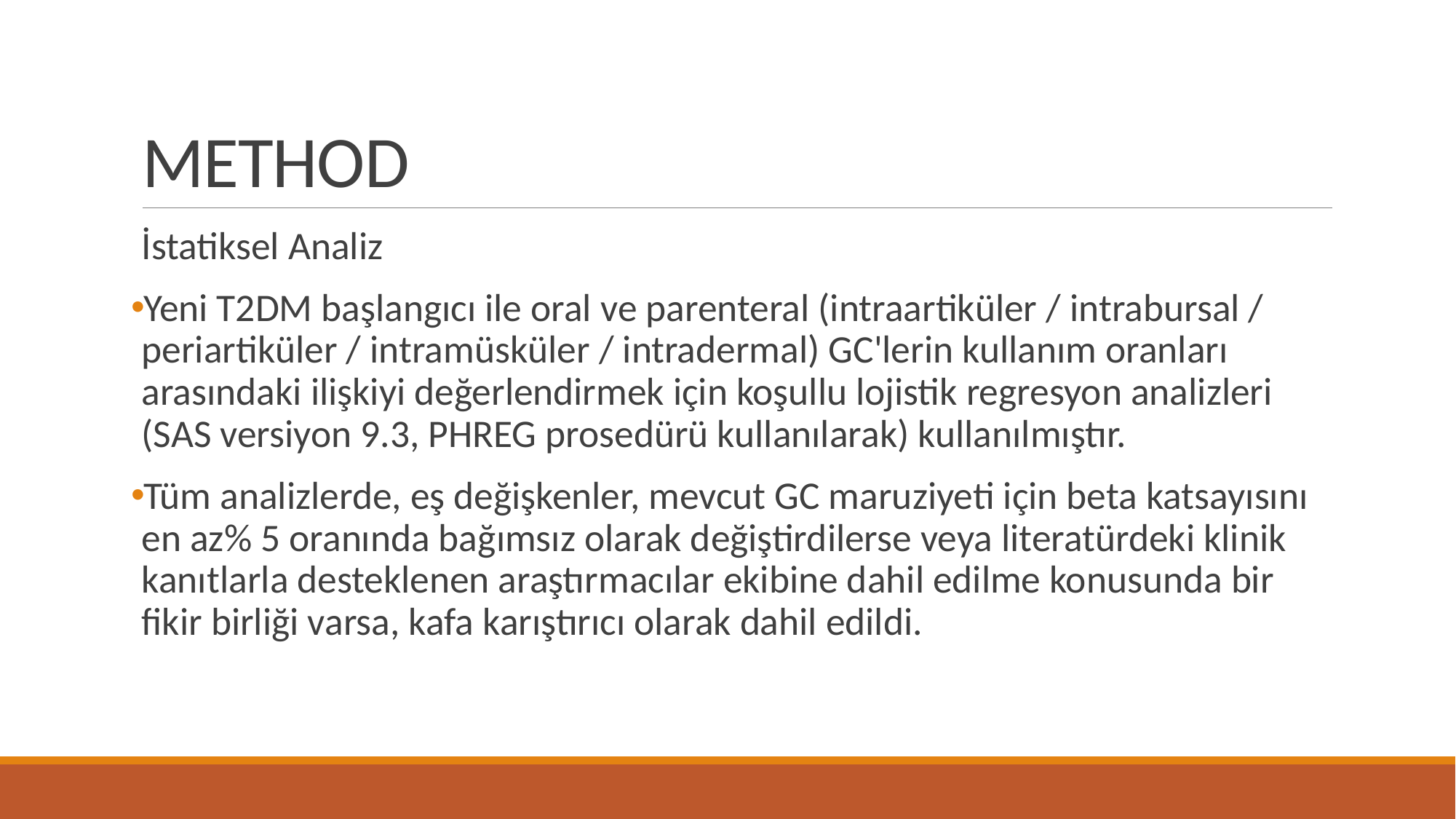

# METHOD
İstatiksel Analiz
Yeni T2DM başlangıcı ile oral ve parenteral (intraartiküler / intrabursal / periartiküler / intramüsküler / intradermal) GC'lerin kullanım oranları arasındaki ilişkiyi değerlendirmek için koşullu lojistik regresyon analizleri (SAS versiyon 9.3, PHREG prosedürü kullanılarak) kullanılmıştır.
Tüm analizlerde, eş değişkenler, mevcut GC maruziyeti için beta katsayısını en az% 5 oranında bağımsız olarak değiştirdilerse veya literatürdeki klinik kanıtlarla desteklenen araştırmacılar ekibine dahil edilme konusunda bir fikir birliği varsa, kafa karıştırıcı olarak dahil edildi.